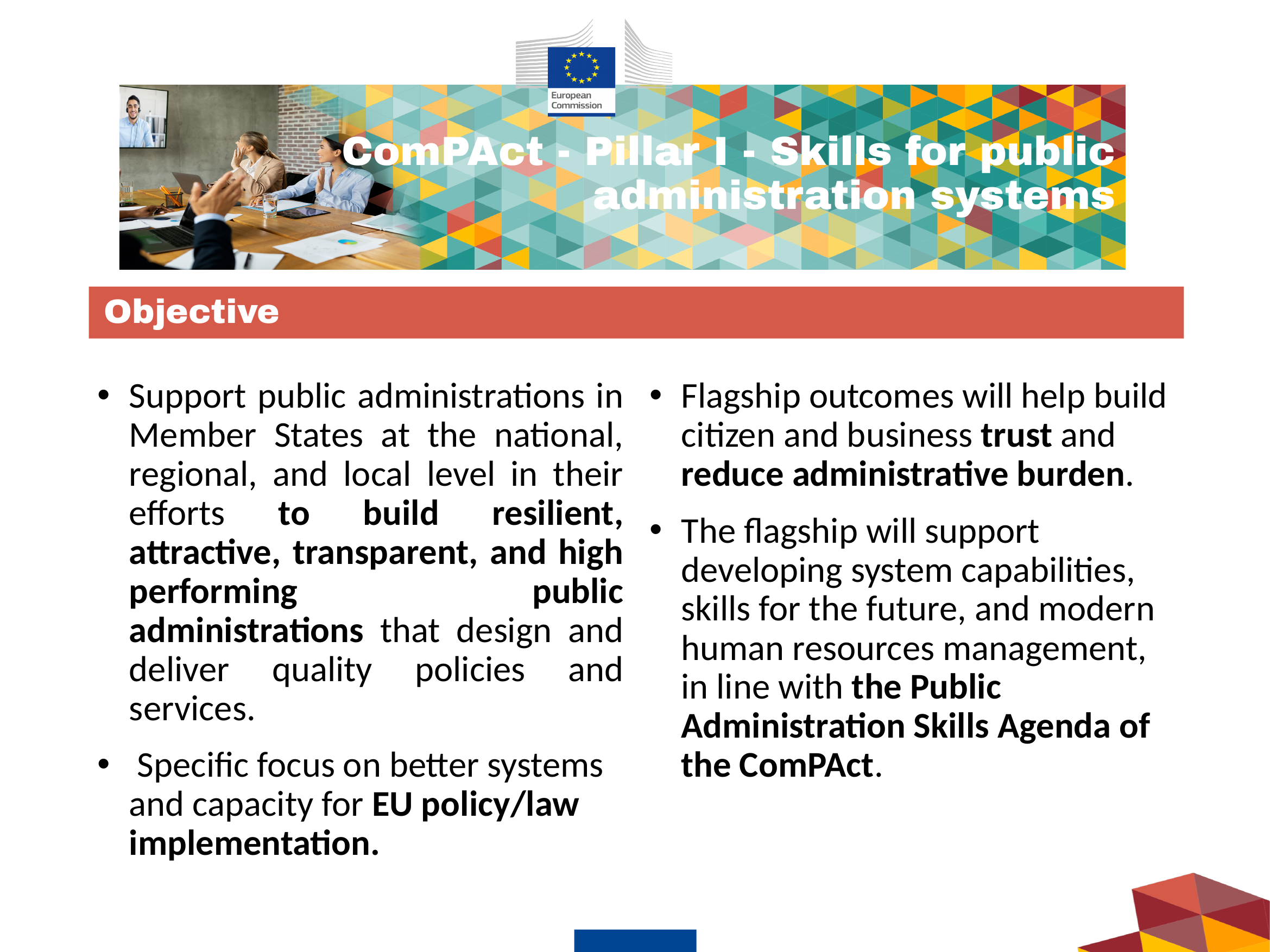

# ComPAct - Pillar I - Skills for public administration systems
Objective
Support public administrations in Member States at the national, regional, and local level in their efforts to build resilient, attractive, transparent, and high performing public administrations that design and deliver quality policies and services.
 Specific focus on better systems and capacity for EU policy/law implementation.
Flagship outcomes will help build citizen and business trust and reduce administrative burden.
The flagship will support developing system capabilities, skills for the future, and modern human resources management, in line with the Public Administration Skills Agenda of the ComPAct.

1